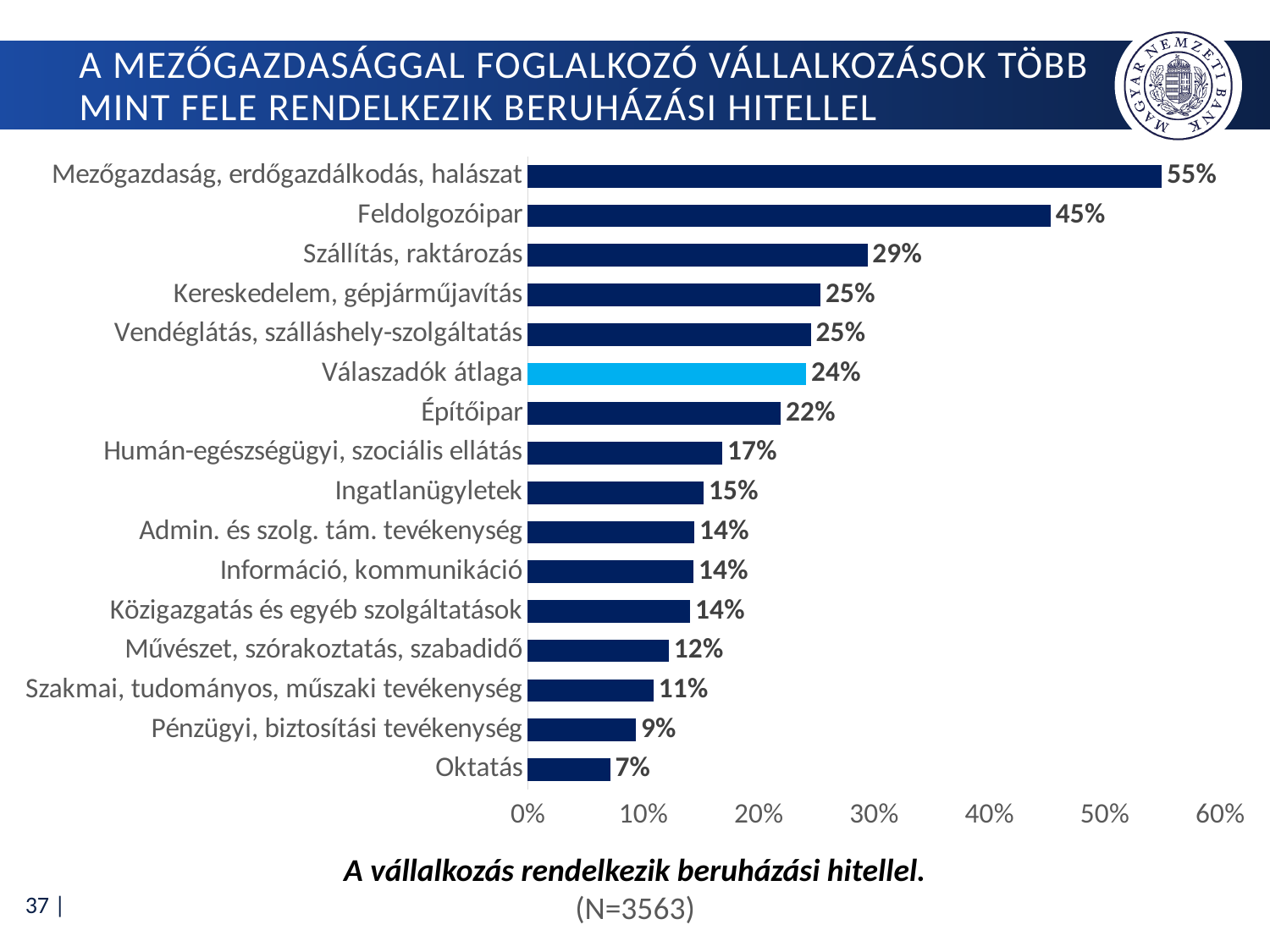

# A mezőgazdasággal foglalkozó vállalkozások több mint fele rendelkezik beruházási hitellel

### Chart

| Category |  |
|---|---|
| Mezőgazdaság, erdőgazdálkodás, halászat | 0.5497630331753555 |
| Feldolgozóipar | 0.4531645569620253 |
| Szállítás, raktározás | 0.294478527607362 |
| Kereskedelem, gépjárműjavítás | 0.2536873156342183 |
| Vendéglátás, szálláshely-szolgáltatás | 0.24528301886792453 |
| Válaszadók átlaga | 0.24136963233230424 |
| Építőipar | 0.21941747572815534 |
| Humán-egészségügyi, szociális ellátás | 0.16875 |
| Ingatlanügyletek | 0.15254237288135594 |
| Admin. és szolg. tám. tevékenység | 0.14432989690721648 |
| Információ, kommunikáció | 0.14358974358974358 |
| Közigazgatás és egyéb szolgáltatások | 0.14074074074074075 |
| Művészet, szórakoztatás, szabadidő | 0.12222222222222222 |
| Szakmai, tudományos, műszaki tevékenység | 0.10909090909090909 |
| Pénzügyi, biztosítási tevékenység | 0.09375 |
| Oktatás | 0.07142857142857142 |
A vállalkozás rendelkezik beruházási hitellel. (N=3563)